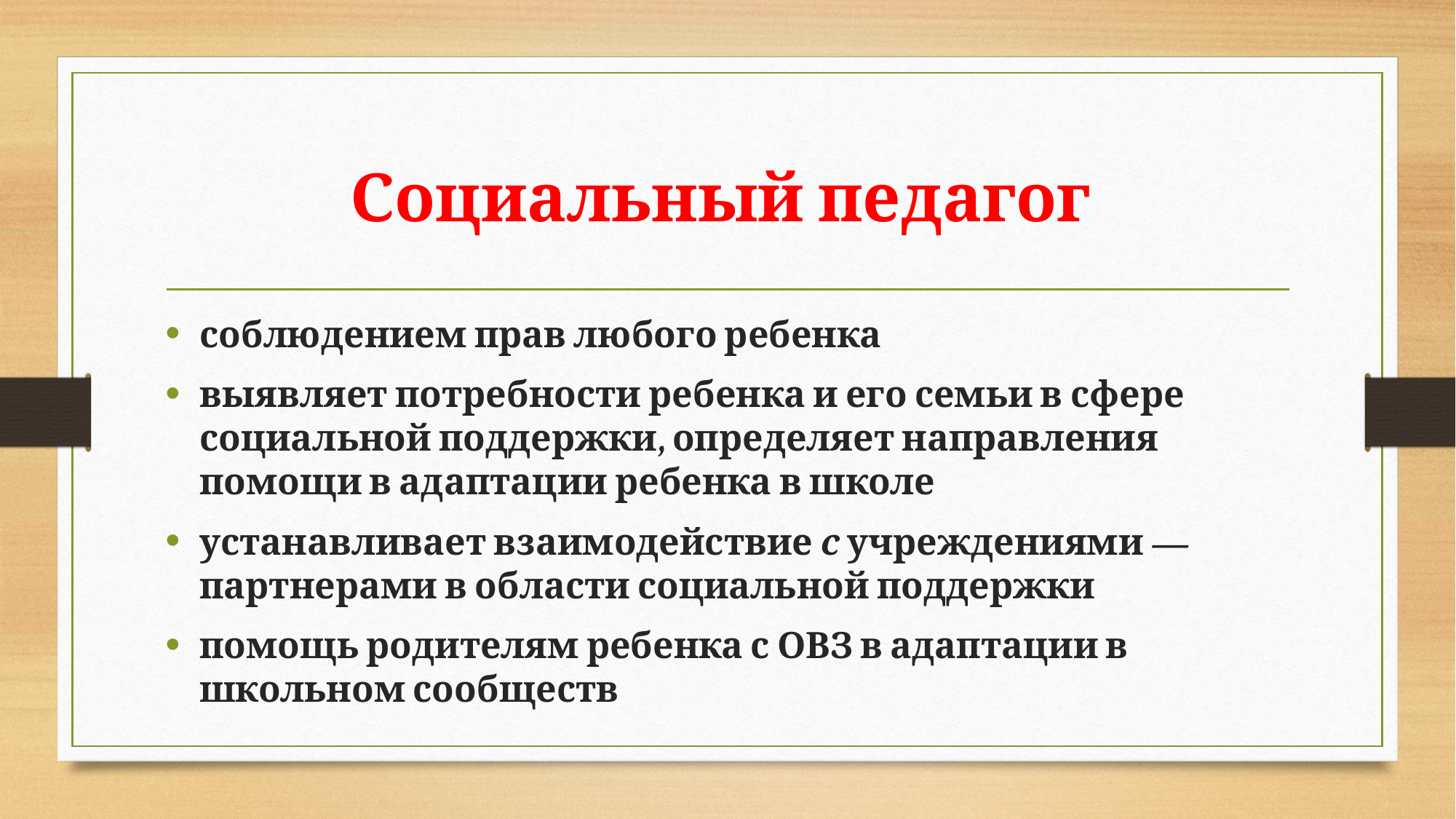

# Социальный педагог
соблюдением прав любого ребенка
выявляет потребности ребенка и его семьи в сфере социальной поддержки, определяет направления помощи в адаптации ребенка в школе
устанавливает взаимодействие с учреждениями — партнерами в области социальной поддержки
помощь родителям ребенка с ОВЗ в адаптации в школьном сообществ